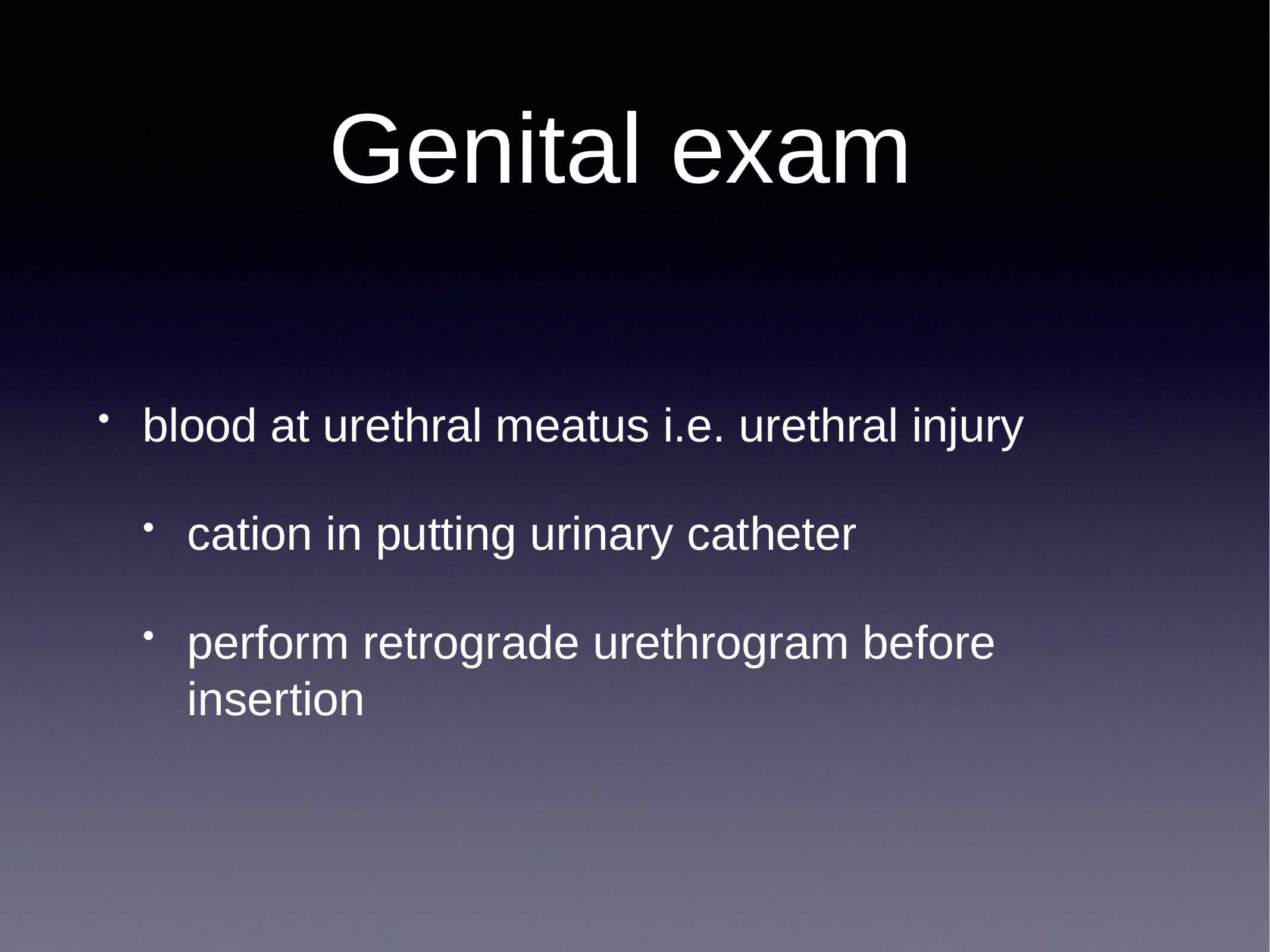

# Genital exam
blood at urethral meatus i.e. urethral injury
cation in putting urinary catheter
perform retrograde urethrogram before insertion